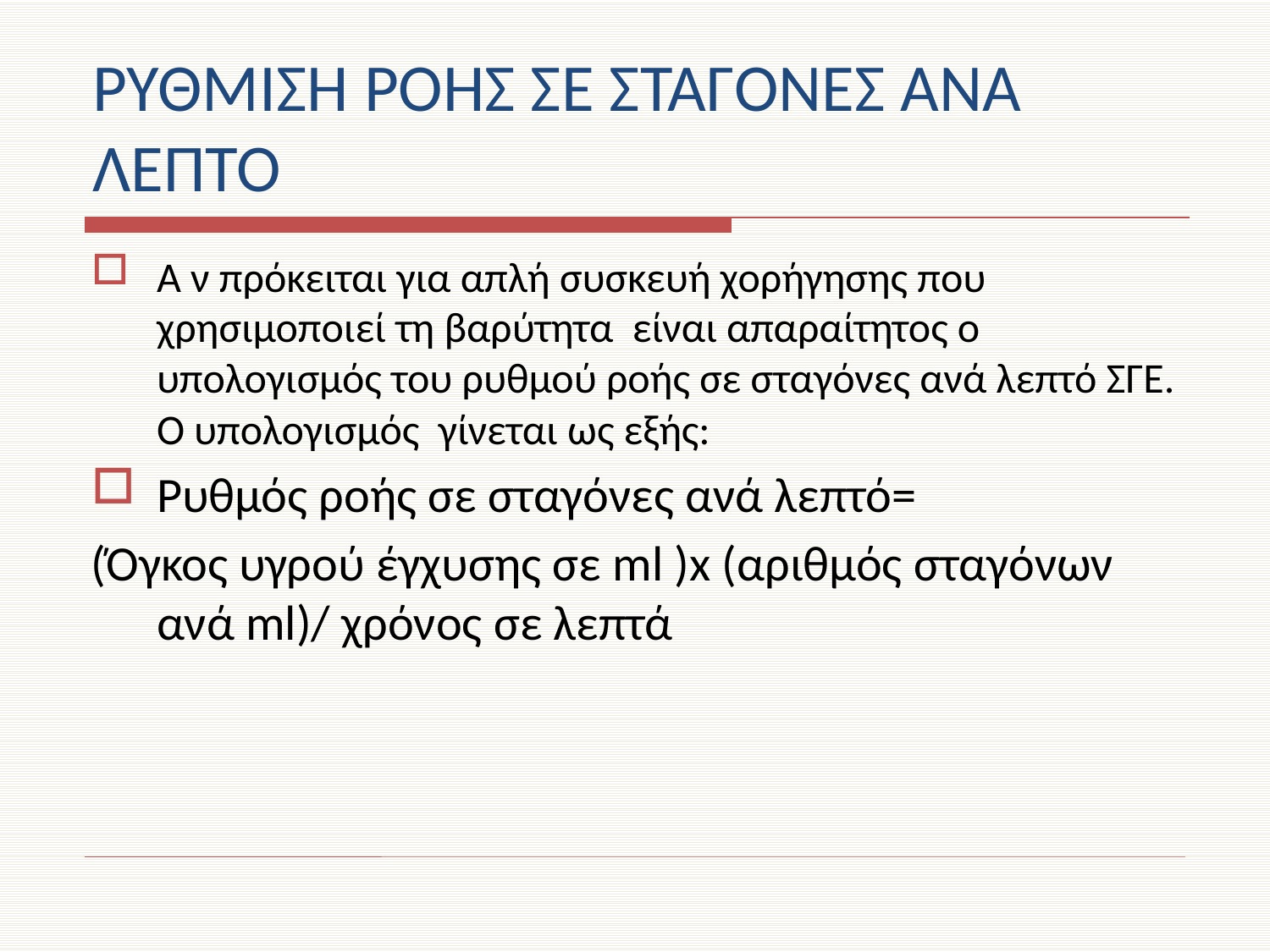

# ΡΥΘΜΙΣΗ ΡΟΗΣ ΣΕ ΣΤΑΓΟΝΕΣ ΑΝΑ ΛΕΠΤΟ
Α ν πρόκειται για απλή συσκευή χορήγησης που χρησιμοποιεί τη βαρύτητα  είναι απαραίτητος ο υπολογισμός του ρυθμού ροής σε σταγόνες ανά λεπτό ΣΓΕ. Ο υπολογισμός  γίνεται ως εξής:
Ρυθμός ροής σε σταγόνες ανά λεπτό=
(Όγκος υγρού έγχυσης σε ml )x (αριθμός σταγόνων ανά ml)/ χρόνος σε λεπτά